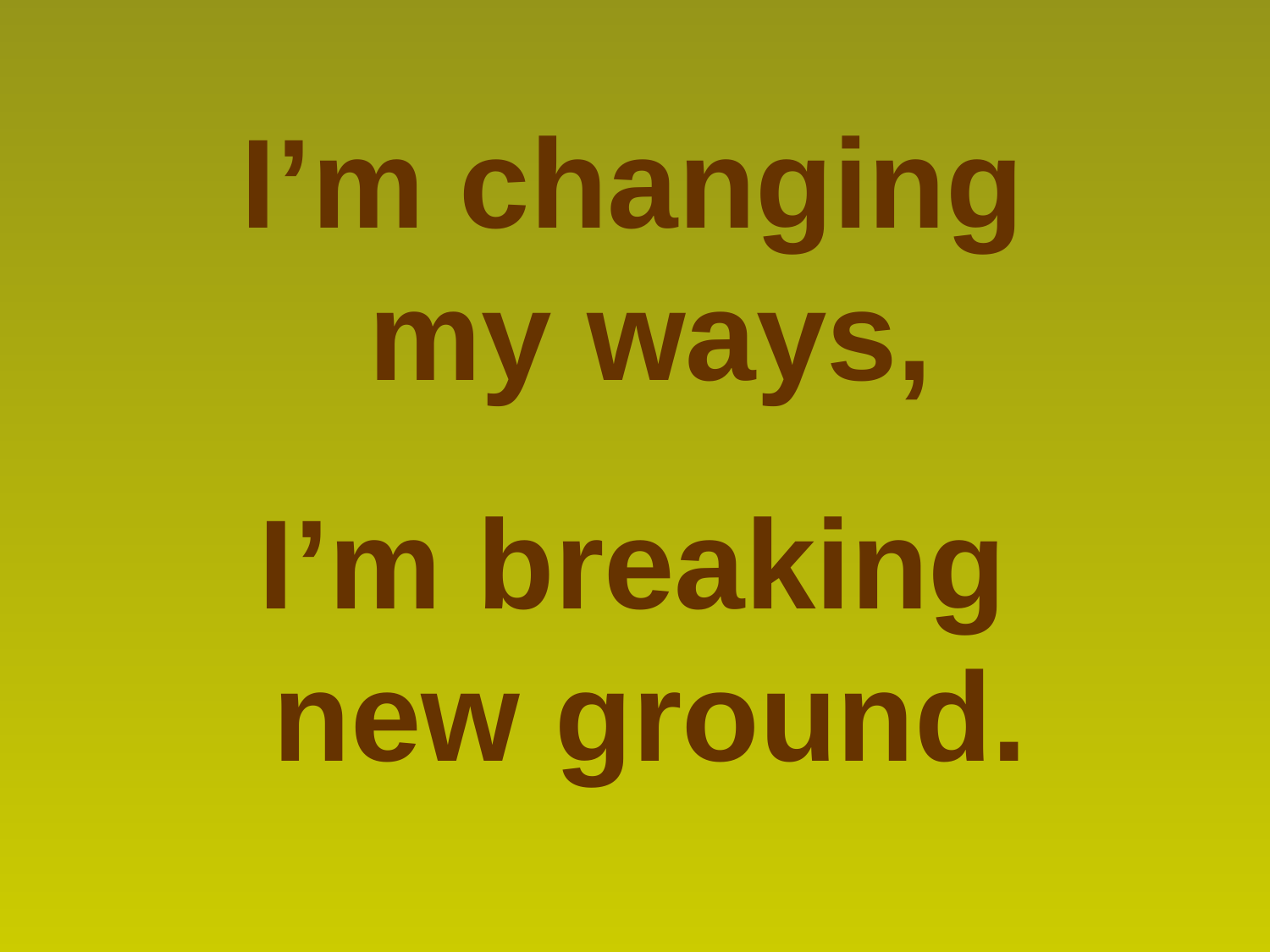

I’m changing
my ways,

I’m breaking
new ground.